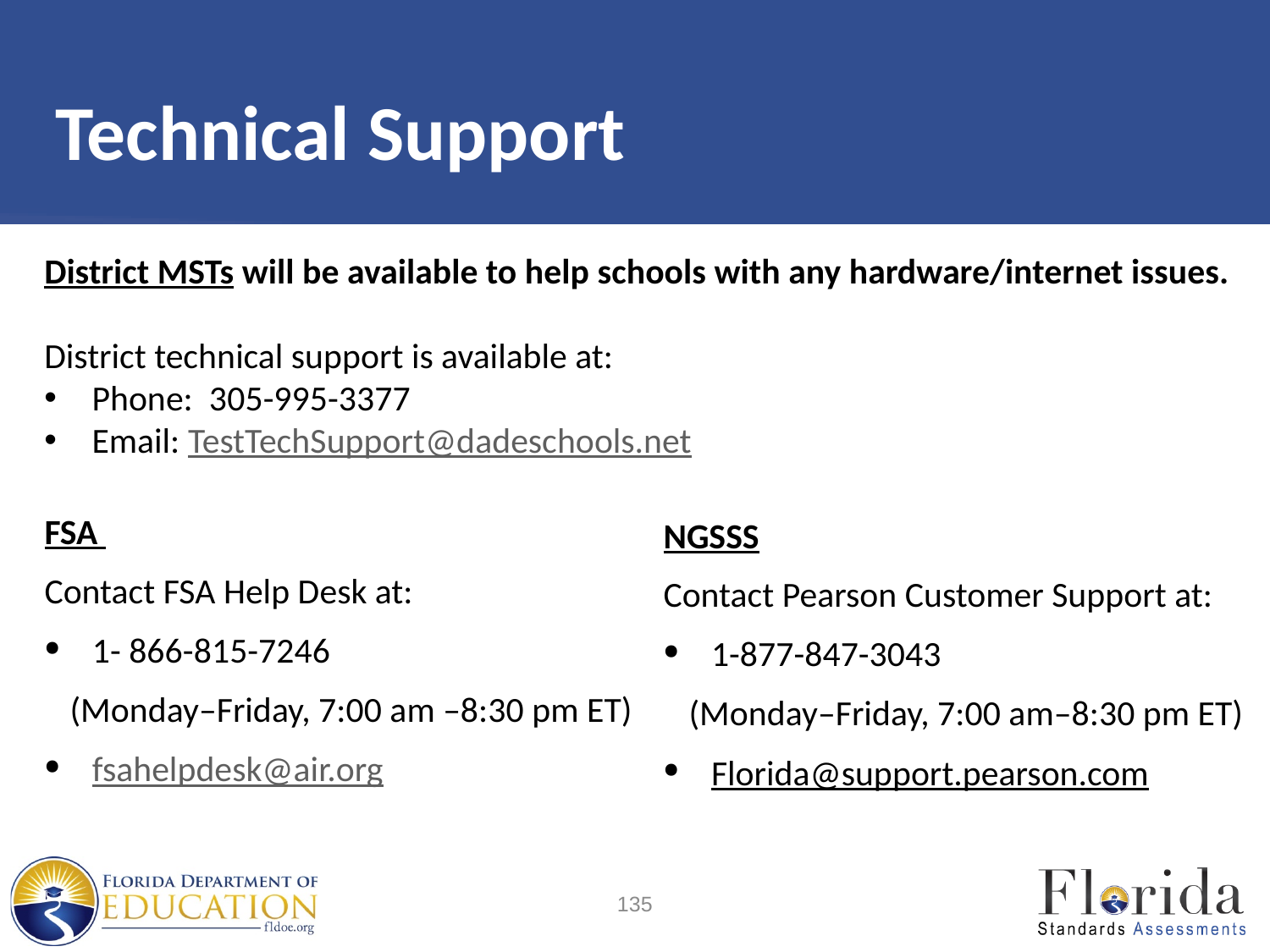

# Technical Support
District MSTs will be available to help schools with any hardware/internet issues.

District technical support is available at:
Phone:  305-995-3377
Email: TestTechSupport@dadeschools.net

NGSSS
Contact Pearson Customer Support at:
1-877-847-3043
(Monday–Friday, 7:00 am–8:30 pm ET)
Florida@support.pearson.com

FSA
Contact FSA Help Desk at:
1- 866-815-7246
(Monday–Friday, 7:00 am –8:30 pm ET)
fsahelpdesk@air.org

135